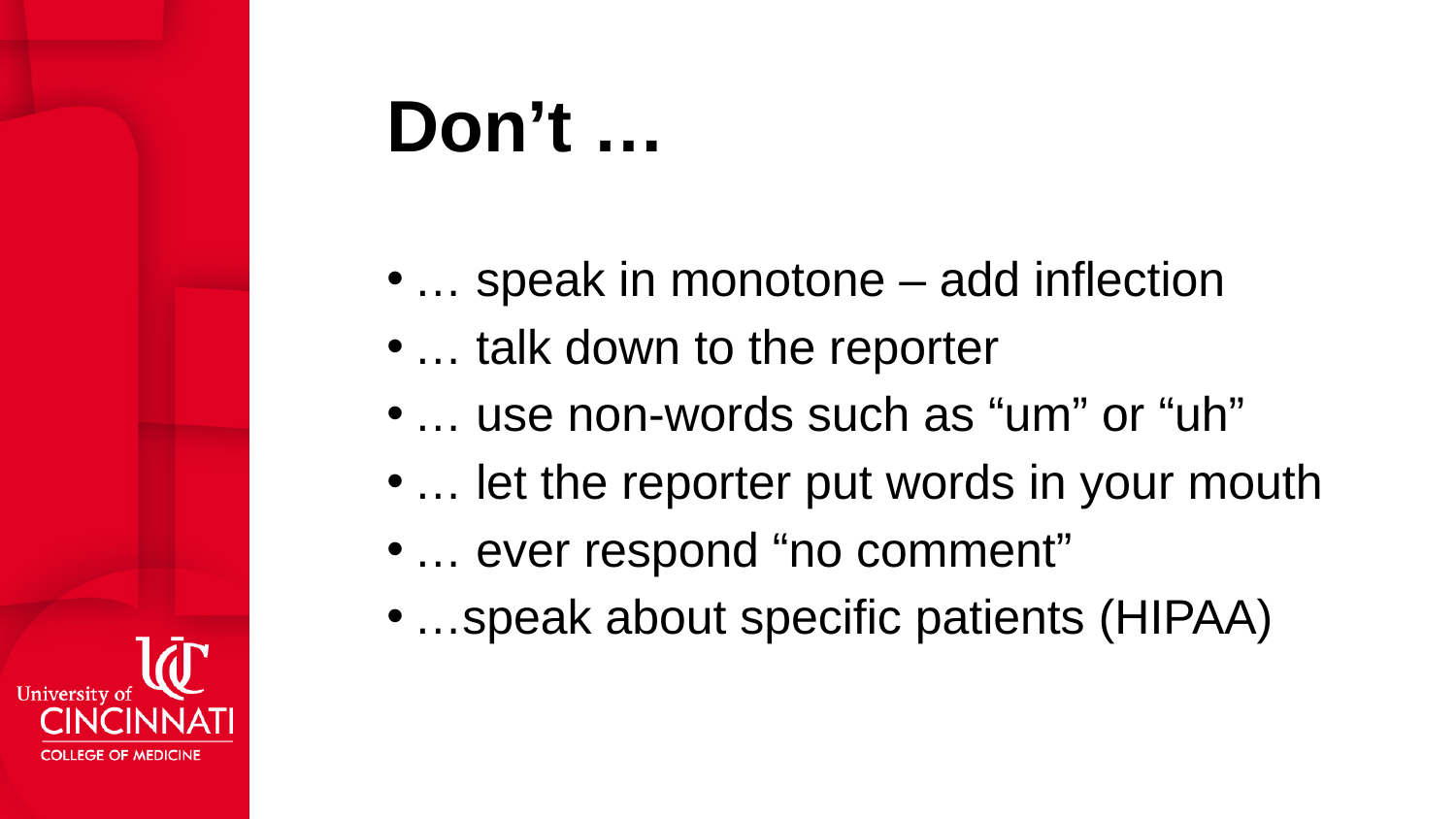

# Don’t …
… speak in monotone – add inflection
… talk down to the reporter
… use non-words such as “um” or “uh”
… let the reporter put words in your mouth
… ever respond “no comment”
…speak about specific patients (HIPAA)